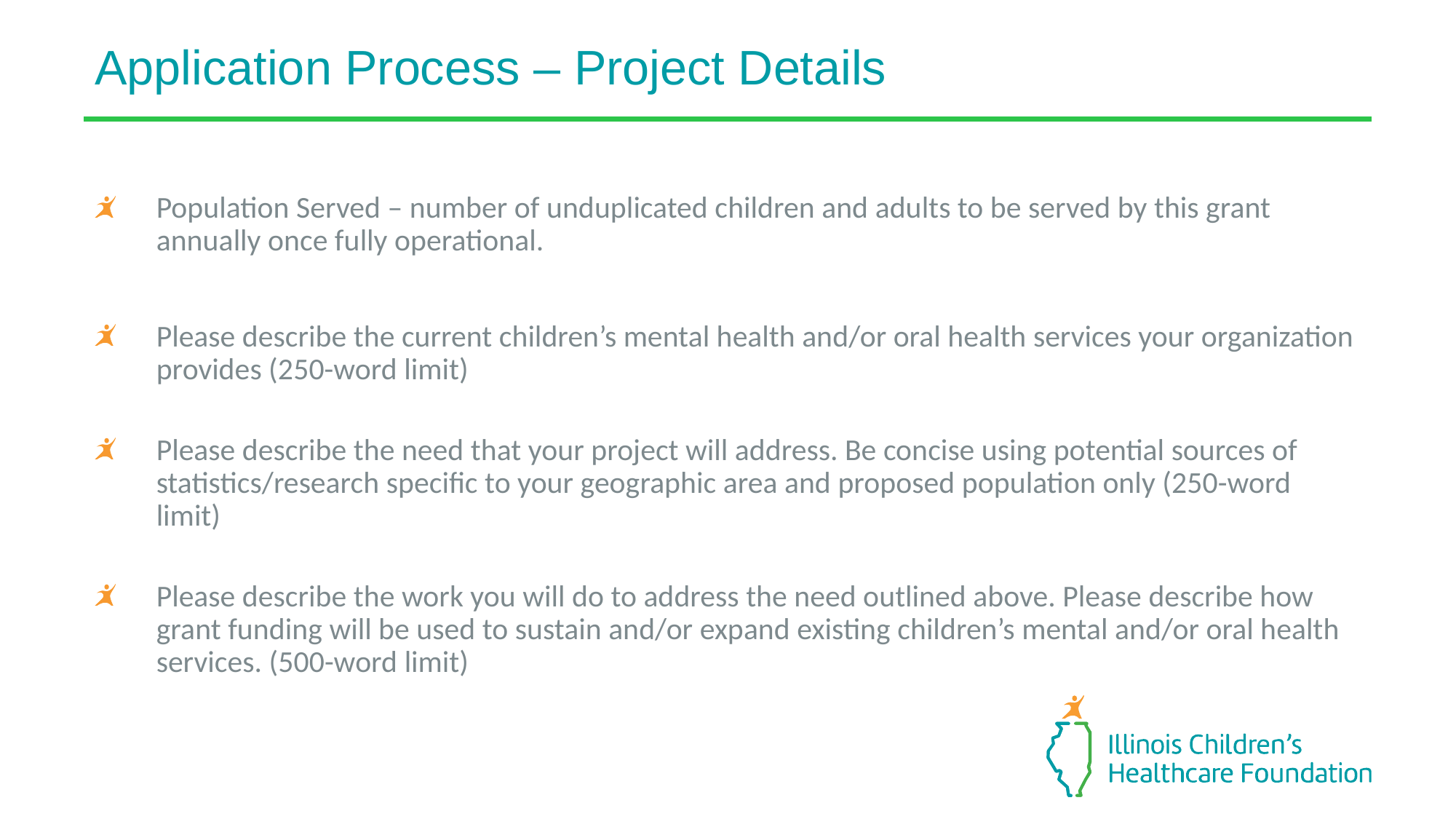

Application Process – Project Details

Population Served – number of unduplicated children and adults to be served by this grant annually once fully operational.

Please describe the current children’s mental health and/or oral health services your organization provides (250-word limit)
Please describe the need that your project will address. Be concise using potential sources of statistics/research specific to your geographic area and proposed population only (250-word limit)
Please describe the work you will do to address the need outlined above. Please describe how grant funding will be used to sustain and/or expand existing children’s mental and/or oral health services. (500-word limit)